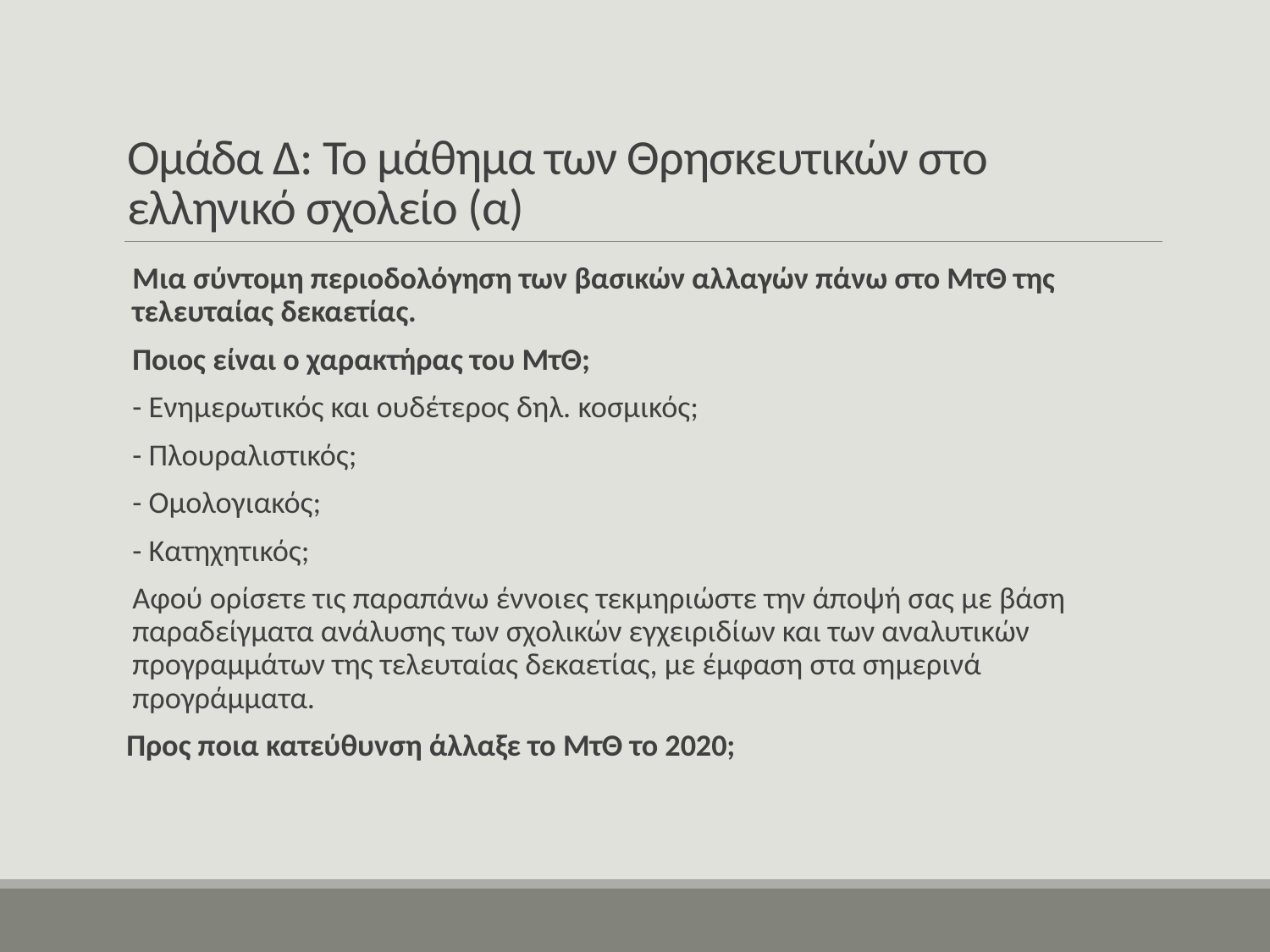

# Ομάδα Δ: Το μάθημα των Θρησκευτικών στο ελληνικό σχολείο (α)
Μια σύντομη περιοδολόγηση των βασικών αλλαγών πάνω στο ΜτΘ της τελευταίας δεκαετίας.
Ποιος είναι ο χαρακτήρας του ΜτΘ;
	- Ενημερωτικός και ουδέτερος δηλ. κοσμικός;
	- Πλουραλιστικός;
	- Ομολογιακός;
	- Κατηχητικός;
Αφού ορίσετε τις παραπάνω έννοιες τεκμηριώστε την άποψή σας με βάση παραδείγματα ανάλυσης των σχολικών εγχειριδίων και των αναλυτικών προγραμμάτων της τελευταίας δεκαετίας, με έμφαση στα σημερινά προγράμματα.
Προς ποια κατεύθυνση άλλαξε το ΜτΘ το 2020;